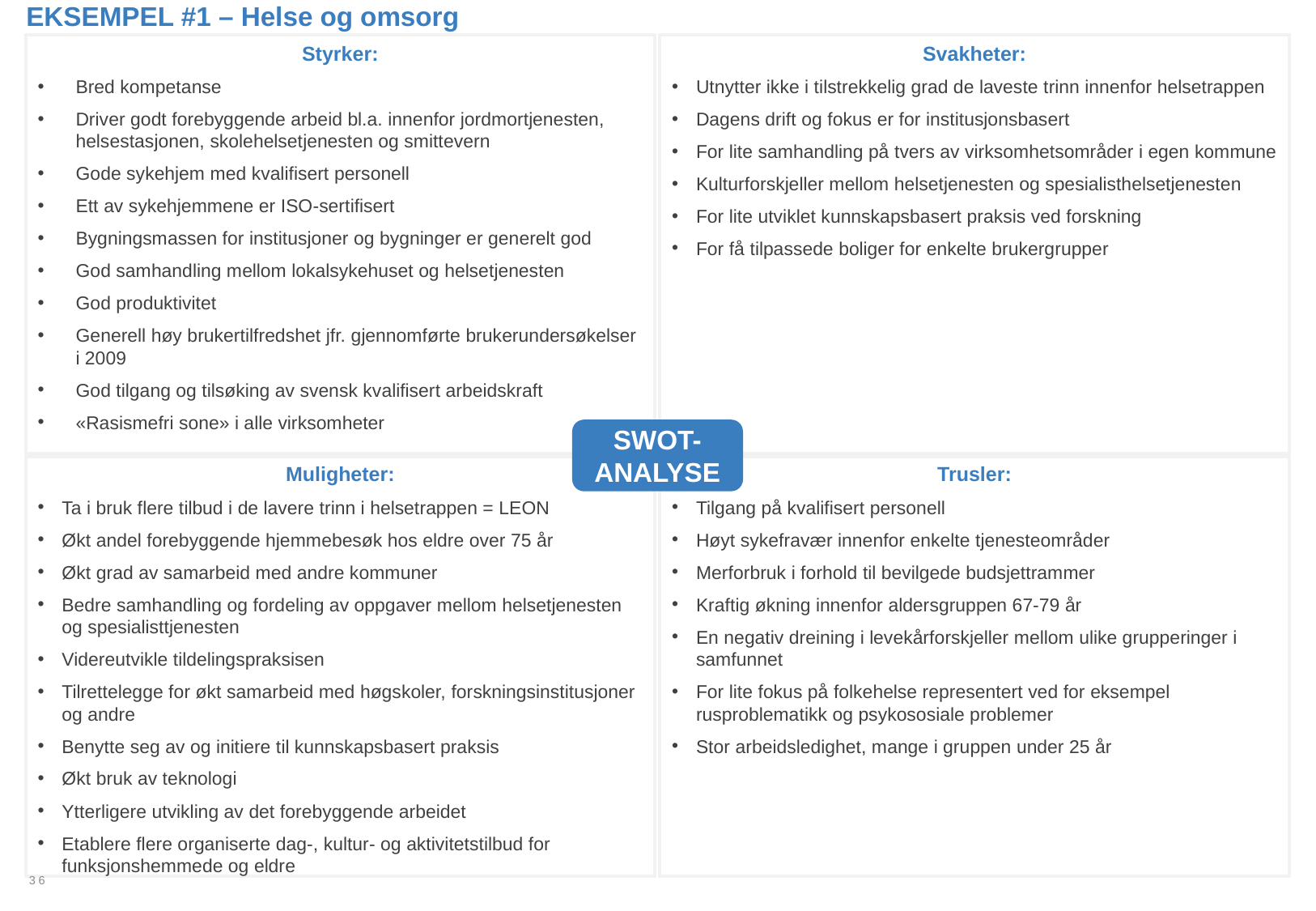

EKSEMPEL #1 – Helse og omsorg

SWOT-
ANALYSE
Svakheter:
Utnytter ikke i tilstrekkelig grad de laveste trinn innenfor helsetrappen
Dagens drift og fokus er for institusjonsbasert
For lite samhandling på tvers av virksomhetsområder i egen kommune
Kulturforskjeller mellom helsetjenesten og spesialisthelsetjenesten
For lite utviklet kunnskapsbasert praksis ved forskning
For få tilpassede boliger for enkelte brukergrupper
Styrker:
Bred kompetanse
Driver godt forebyggende arbeid bl.a. innenfor jordmortjenesten, helsestasjonen, skolehelsetjenesten og smittevern
Gode sykehjem med kvalifisert personell
Ett av sykehjemmene er ISO-sertifisert
Bygningsmassen for institusjoner og bygninger er generelt god
God samhandling mellom lokalsykehuset og helsetjenesten
God produktivitet
Generell høy brukertilfredshet jfr. gjennomførte brukerundersøkelser i 2009
God tilgang og tilsøking av svensk kvalifisert arbeidskraft
«Rasismefri sone» i alle virksomheter

Muligheter:
Ta i bruk flere tilbud i de lavere trinn i helsetrappen = LEON
Økt andel forebyggende hjemmebesøk hos eldre over 75 år
Økt grad av samarbeid med andre kommuner
Bedre samhandling og fordeling av oppgaver mellom helsetjenesten og spesialisttjenesten
Videreutvikle tildelingspraksisen
Tilrettelegge for økt samarbeid med høgskoler, forskningsinstitusjoner og andre
Benytte seg av og initiere til kunnskapsbasert praksis
Økt bruk av teknologi
Ytterligere utvikling av det forebyggende arbeidet
Etablere flere organiserte dag-, kultur- og aktivitetstilbud for funksjonshemmede og eldre
Trusler:
Tilgang på kvalifisert personell
Høyt sykefravær innenfor enkelte tjenesteområder
Merforbruk i forhold til bevilgede budsjettrammer
Kraftig økning innenfor aldersgruppen 67-79 år
En negativ dreining i levekårforskjeller mellom ulike grupperinger i samfunnet
For lite fokus på folkehelse representert ved for eksempel rusproblematikk og psykososiale problemer
Stor arbeidsledighet, mange i gruppen under 25 år
36